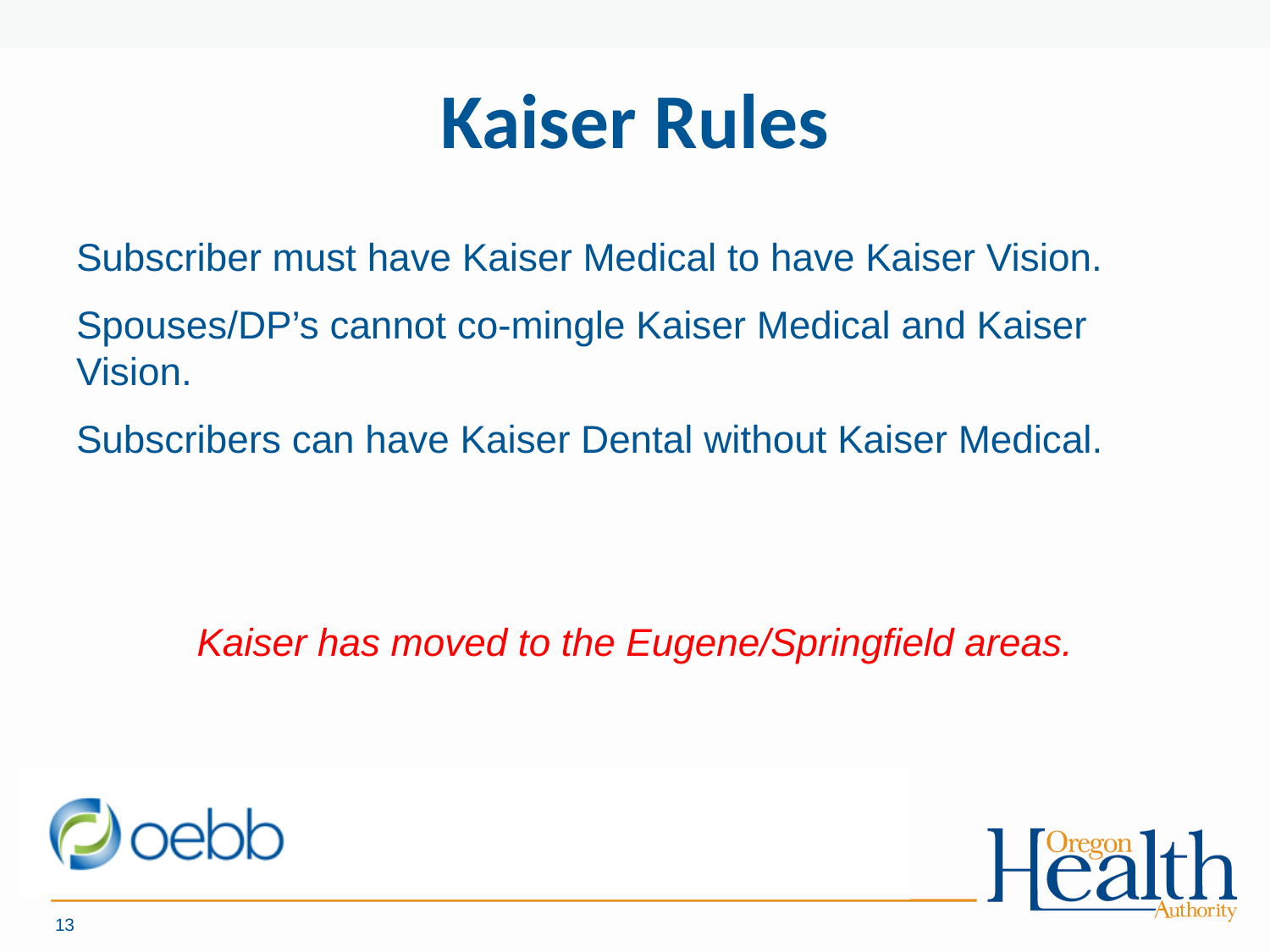

# Kaiser Rules

Subscriber must have Kaiser Medical to have Kaiser Vision.
Spouses/DP’s cannot co-mingle Kaiser Medical and Kaiser Vision.
Subscribers can have Kaiser Dental without Kaiser Medical.

Kaiser has moved to the Eugene/Springfield areas.
13